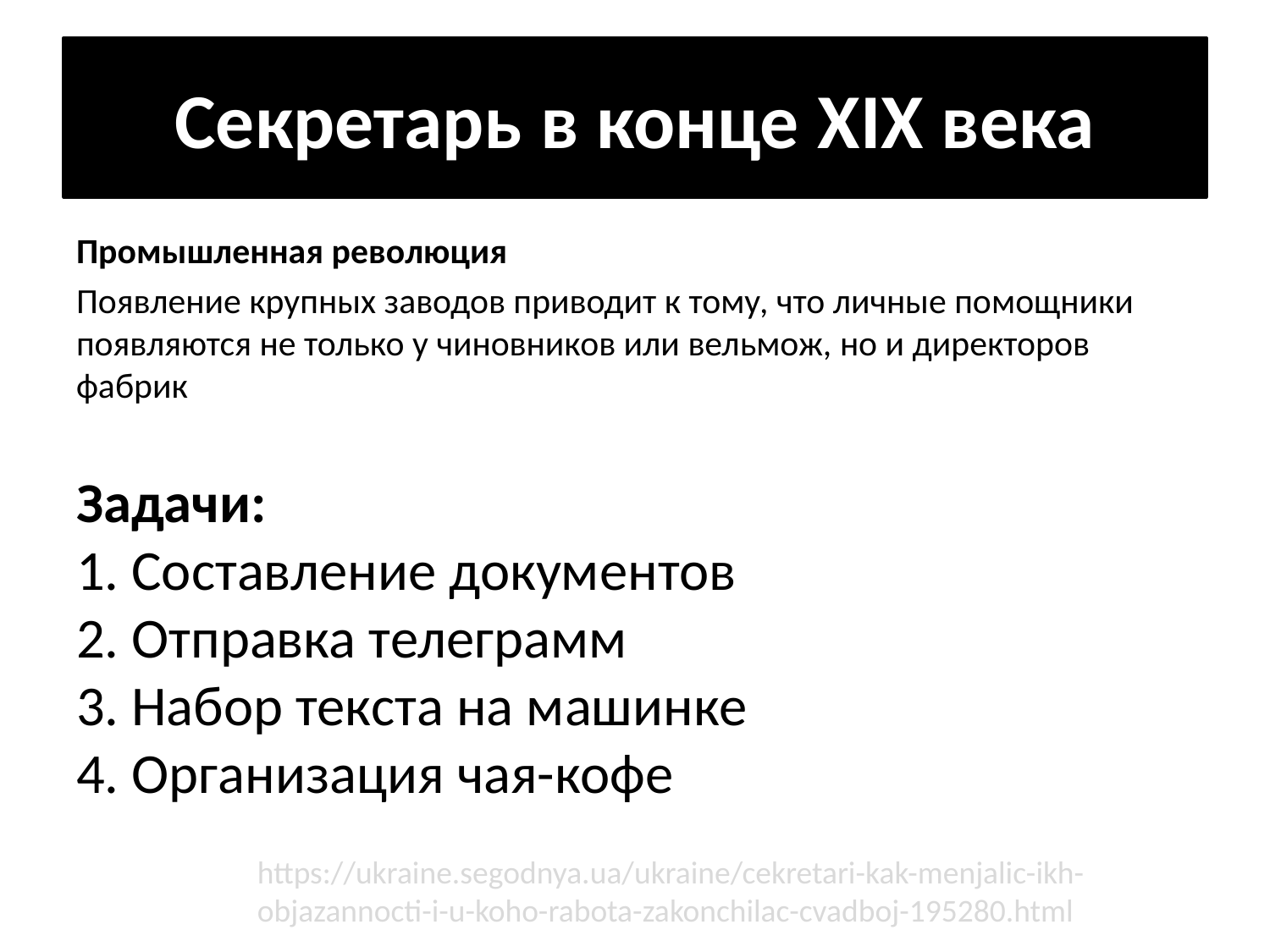

# Секретарь в конце XIX века
Промышленная революция
Появление крупных заводов приводит к тому, что личные помощники появляются не только у чиновников или вельмож, но и директоров фабрик

Задачи:
1. Составление документов
2. Отправка телеграмм
3. Набор текста на машинке
4. Организация чая-кофе
https://ukraine.segodnya.ua/ukraine/cekretari-kak-menjalic-ikh-objazannocti-i-u-koho-rabota-zakonchilac-cvadboj-195280.html